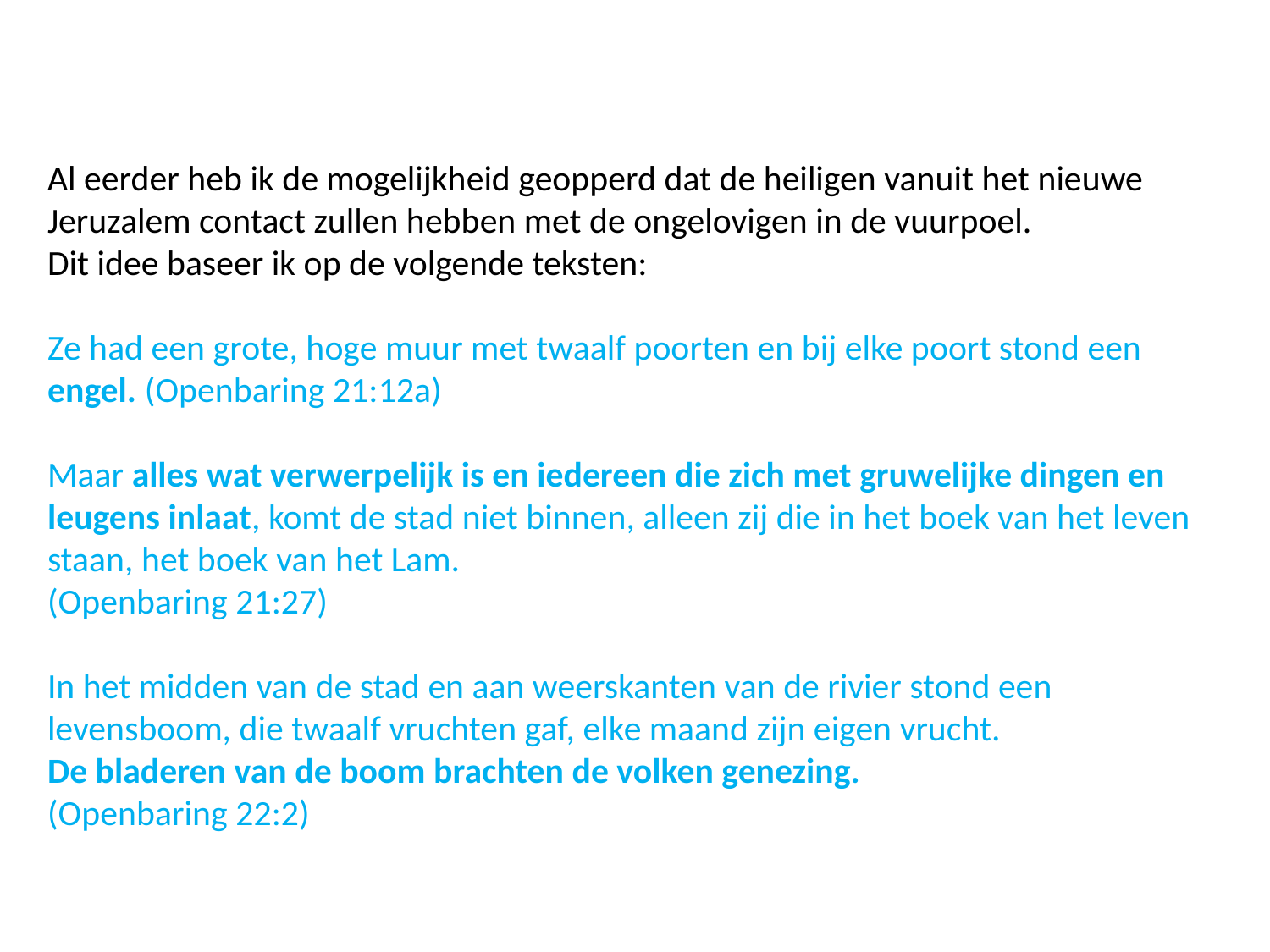

Al eerder heb ik de mogelijkheid geopperd dat de heiligen vanuit het nieuwe Jeruzalem contact zullen hebben met de ongelovigen in de vuurpoel.
Dit idee baseer ik op de volgende teksten:

Ze had een grote, hoge muur met twaalf poorten en bij elke poort stond een engel. (Openbaring 21:12a)

Maar alles wat verwerpelijk is en iedereen die zich met gruwelijke dingen en leugens inlaat, komt de stad niet binnen, alleen zij die in het boek van het leven staan, het boek van het Lam.
(Openbaring 21:27)

In het midden van de stad en aan weerskanten van de rivier stond een levensboom, die twaalf vruchten gaf, elke maand zijn eigen vrucht.
De bladeren van de boom brachten de volken genezing.
(Openbaring 22:2)